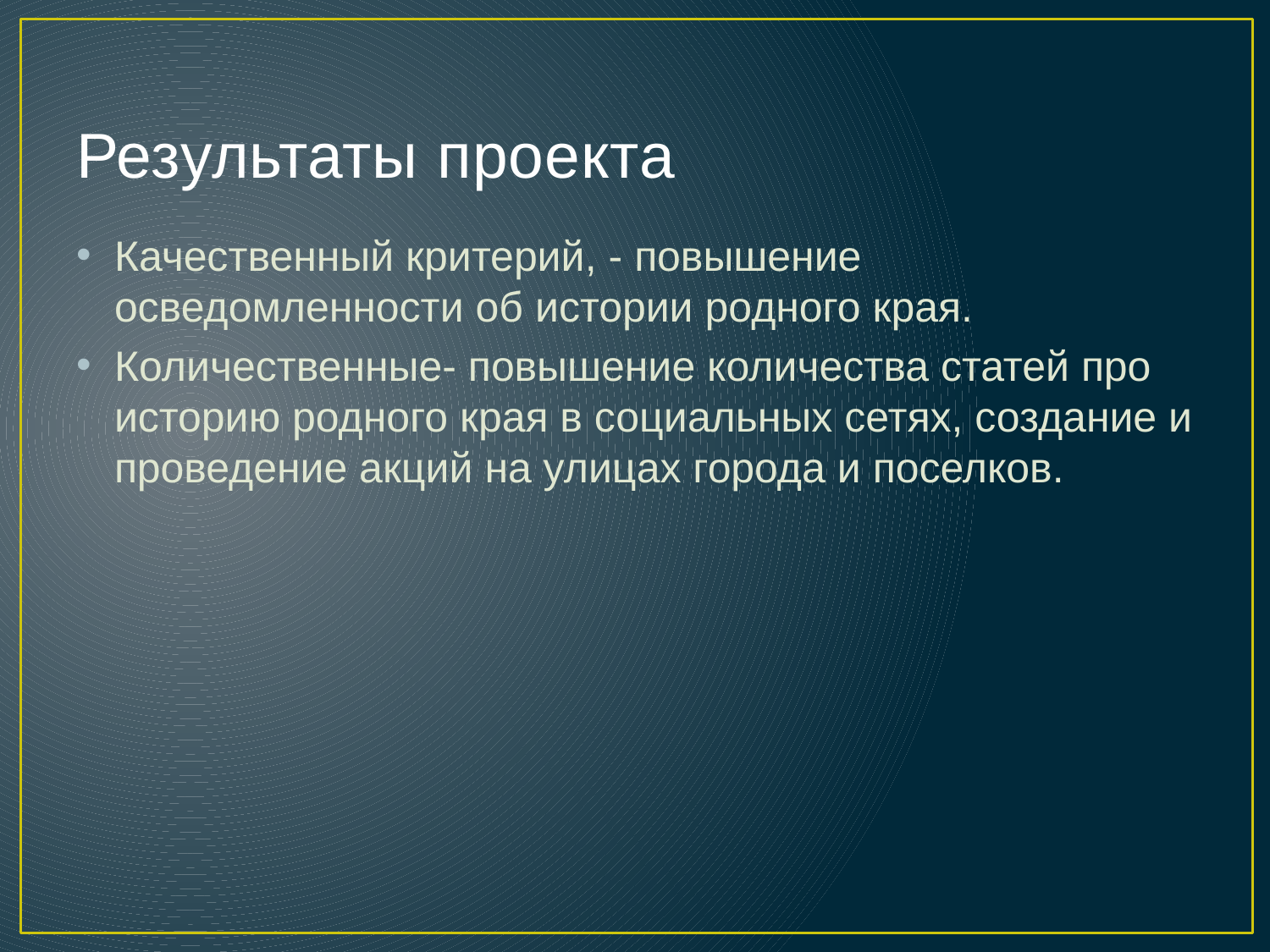

# Результаты проекта
Качественный критерий, - повышение осведомленности об истории родного края.
Количественные- повышение количества статей про историю родного края в социальных сетях, создание и проведение акций на улицах города и поселков.